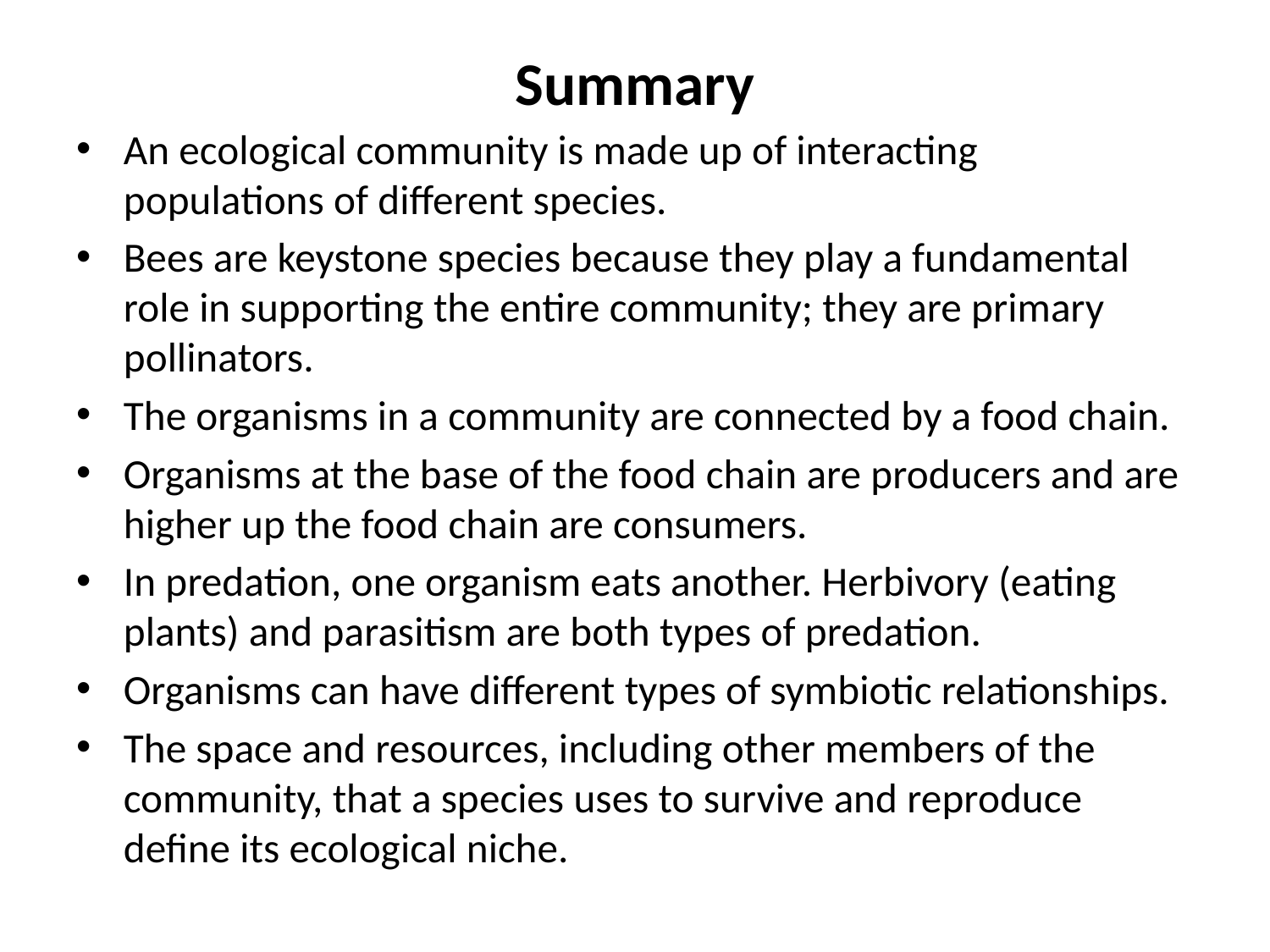

# Summary
An ecological community is made up of interacting populations of different species.
Bees are keystone species because they play a fundamental role in supporting the entire community; they are primary pollinators.
The organisms in a community are connected by a food chain.
Organisms at the base of the food chain are producers and are higher up the food chain are consumers.
In predation, one organism eats another. Herbivory (eating plants) and parasitism are both types of predation.
Organisms can have different types of symbiotic relationships.
The space and resources, including other members of the community, that a species uses to survive and reproduce define its ecological niche.